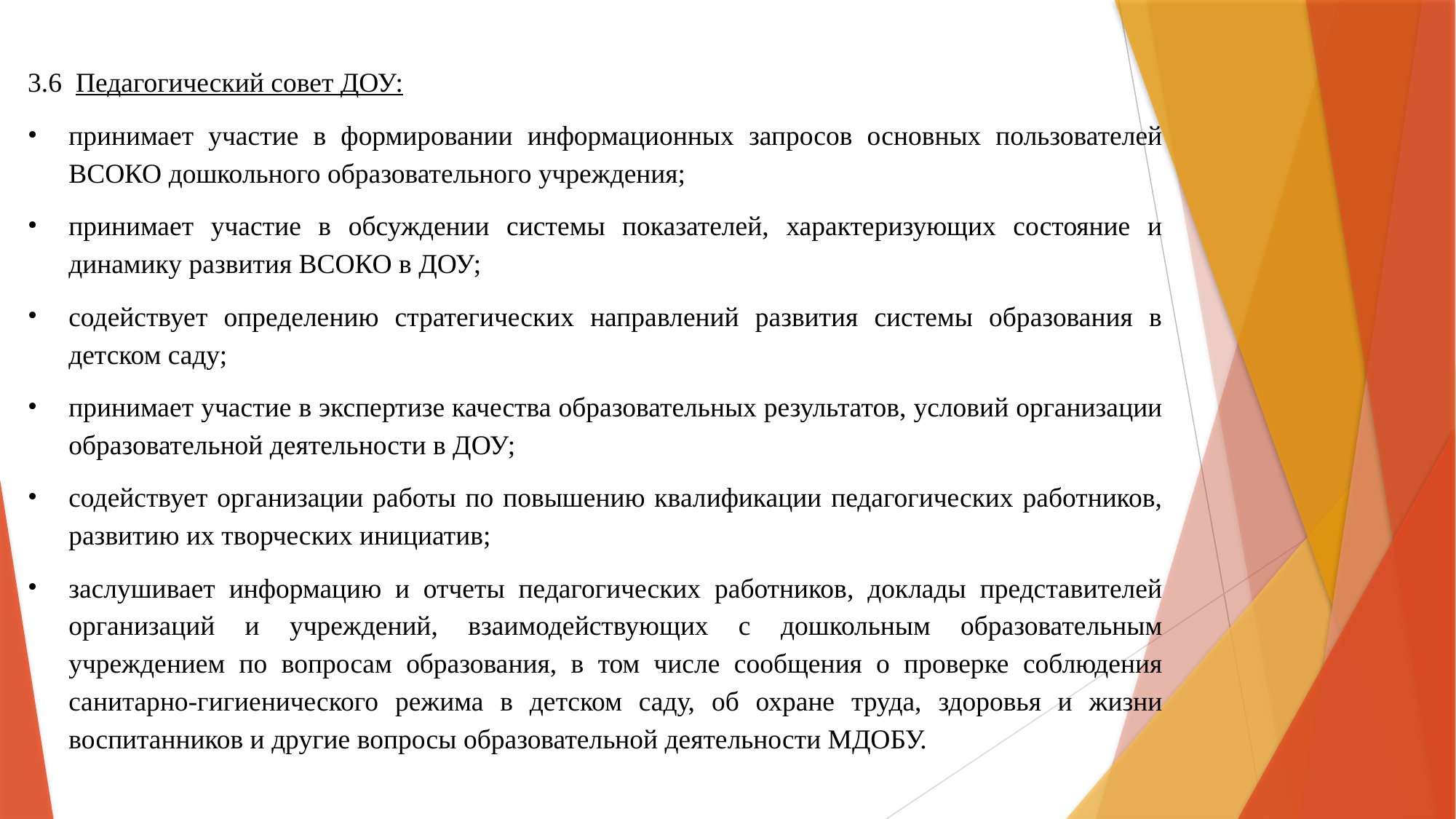

3.6  Педагогический совет ДОУ:
принимает участие в формировании информационных запросов основных пользователей ВСОКО дошкольного образовательного учреждения;
принимает участие в обсуждении системы показателей, характеризующих состояние и динамику развития ВСОКО в ДОУ;
содействует определению стратегических направлений развития системы образования в детском саду;
принимает участие в экспертизе качества образовательных результатов, условий организации образовательной деятельности в ДОУ;
содействует организации работы по повышению квалификации педагогических работников, развитию их творческих инициатив;
заслушивает информацию и отчеты педагогических работников, доклады представителей организаций и учреждений, взаимодействующих с дошкольным образовательным учреждением по вопросам образования, в том числе сообщения о проверке соблюдения санитарно-гигиенического режима в детском саду, об охране труда, здоровья и жизни воспитанников и другие вопросы образовательной деятельности МДОБУ.